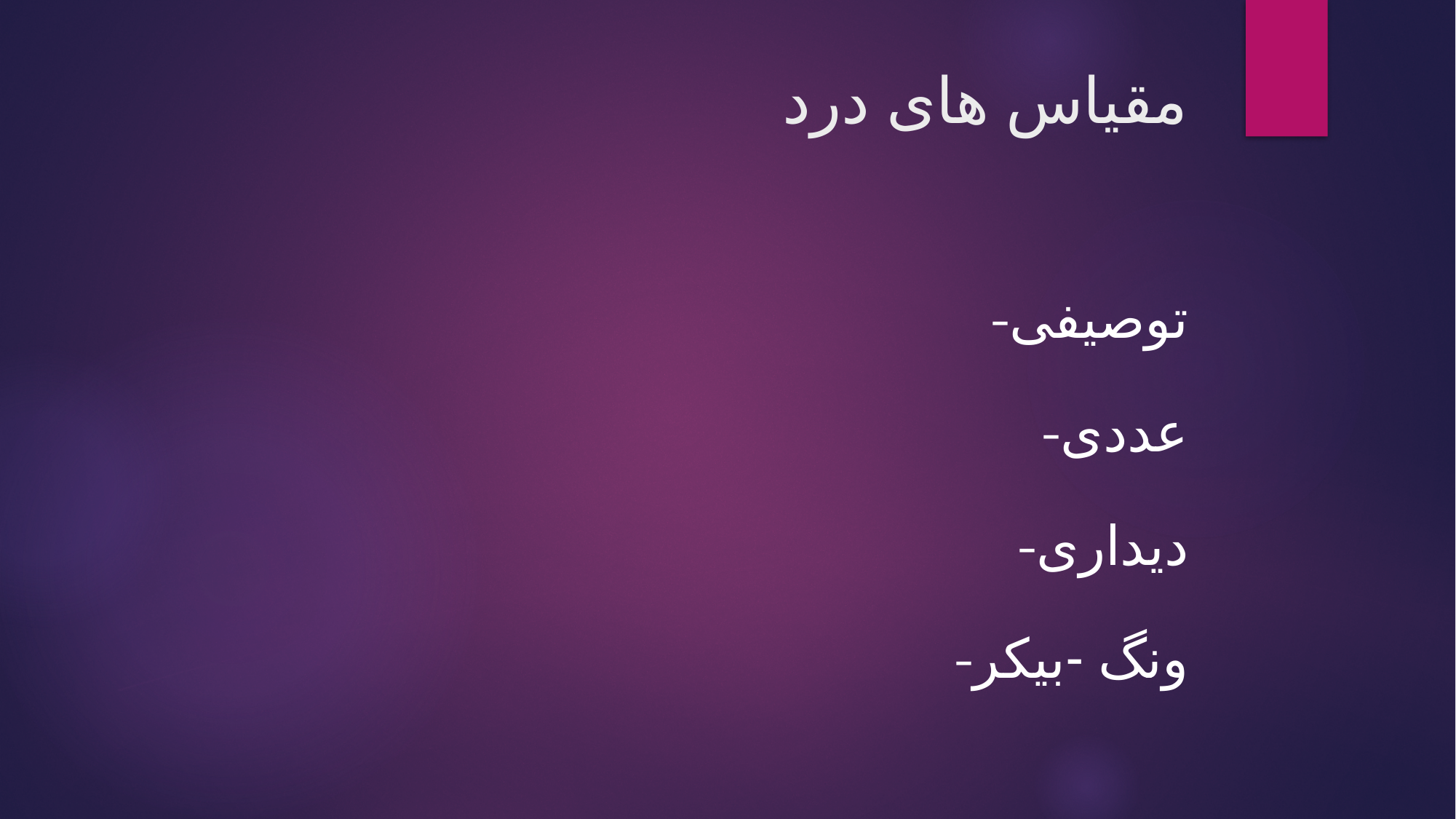

# مقیاس های درد
-توصیفی
-عددی
-دیداری
-ونگ -بیکر